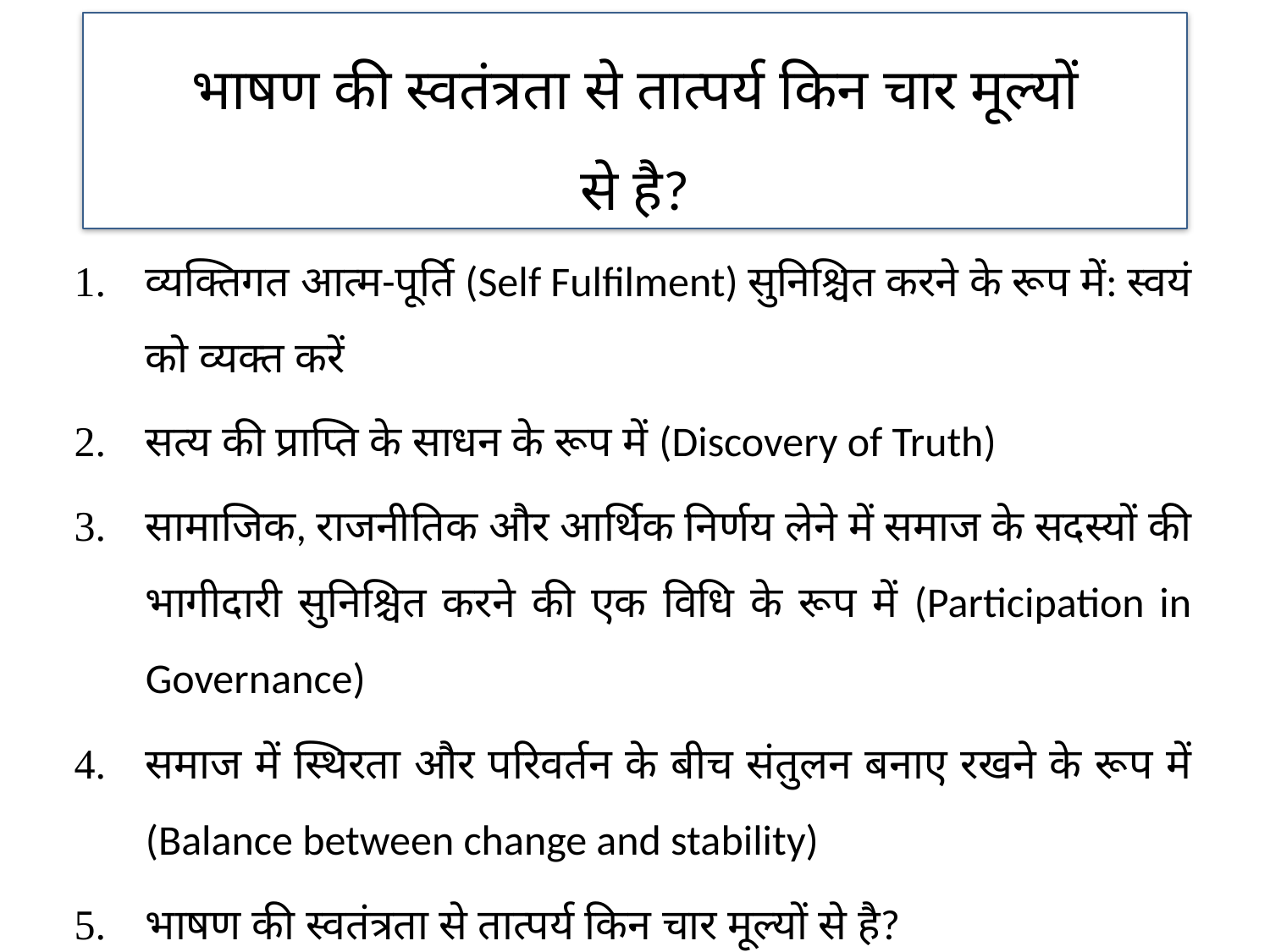

भाषण की स्वतंत्रता से तात्पर्य किन चार मूल्यों
से है?
व्यक्तिगत आत्म-पूर्ति (Self Fulfilment) सुनिश्चित करने के रूप में: स्वयं को व्यक्त करें
सत्य की प्राप्ति के साधन के रूप में (Discovery of Truth)
सामाजिक, राजनीतिक और आर्थिक निर्णय लेने में समाज के सदस्यों की भागीदारी सुनिश्चित करने की एक विधि के रूप में (Participation in Governance)
समाज में स्थिरता और परिवर्तन के बीच संतुलन बनाए रखने के रूप में (Balance between change and stability)
भाषण की स्वतंत्रता से तात्पर्य किन चार मूल्यों से है?